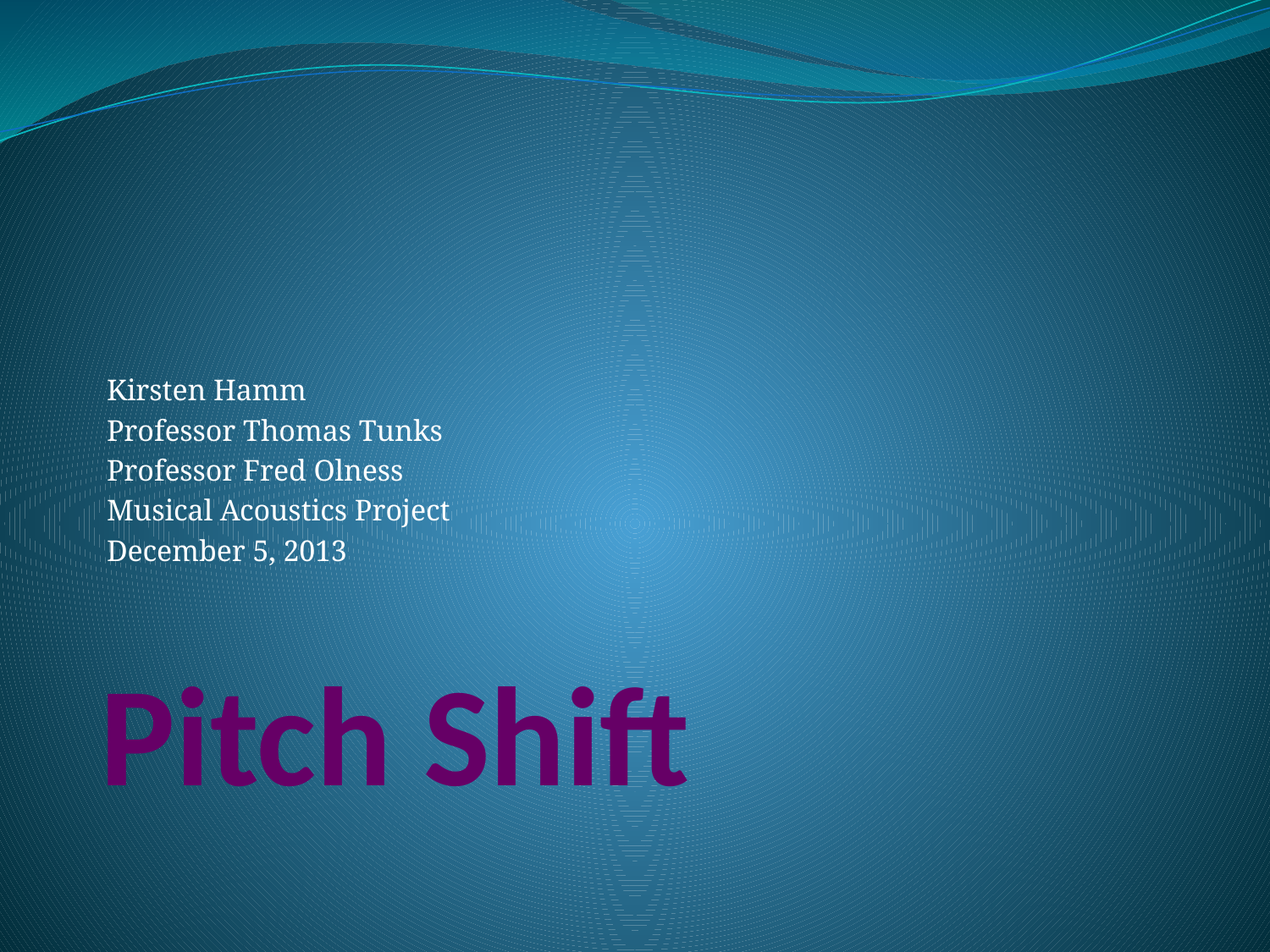

Kirsten Hamm
Professor Thomas Tunks
Professor Fred Olness
Musical Acoustics Project
December 5, 2013
# Pitch Shift